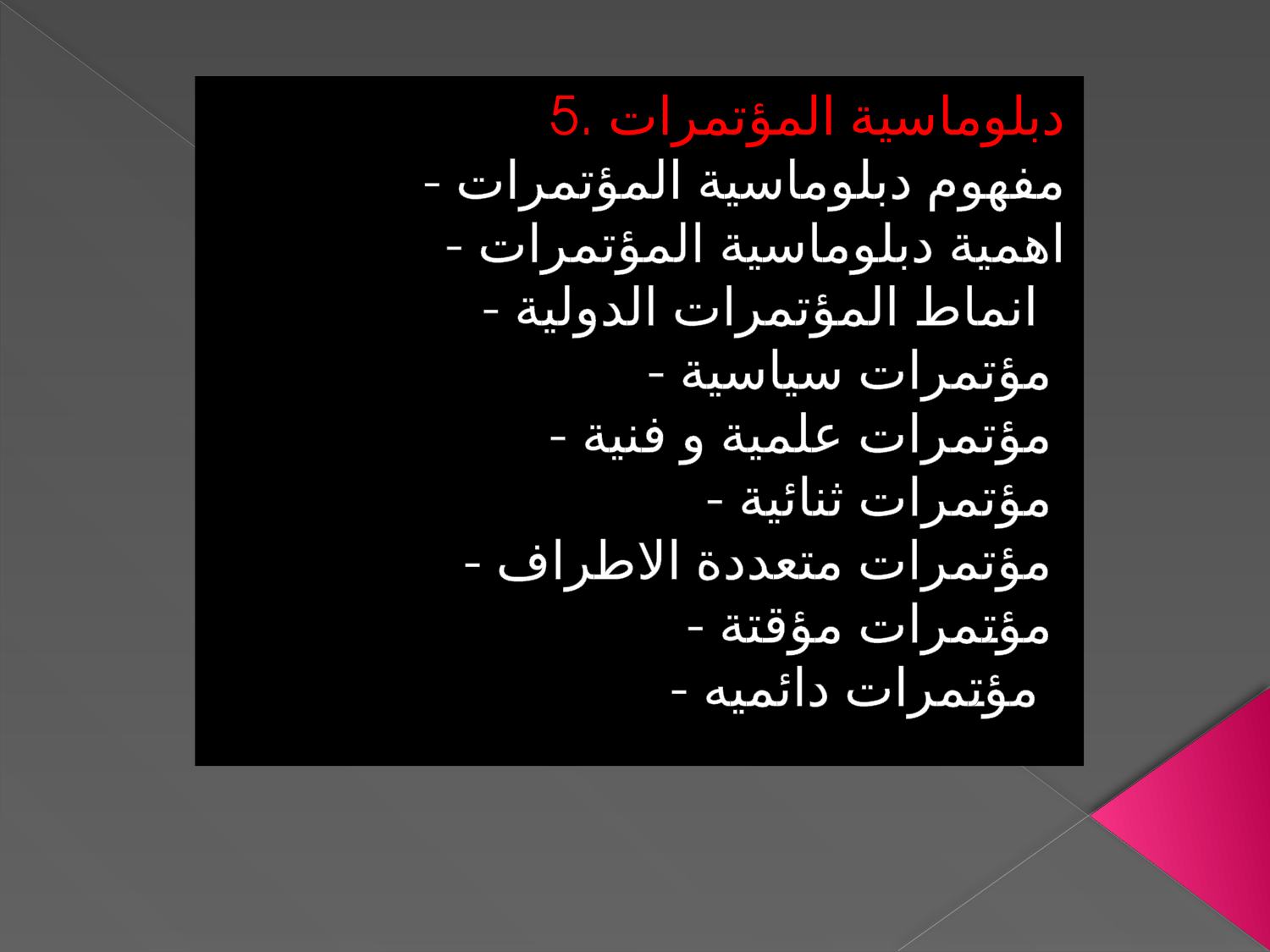

5. دبلوماسية المؤتمرات
- مفهوم دبلوماسية المؤتمرات
- اهمية دبلوماسية المؤتمرات
- انماط المؤتمرات الدولية
- مؤتمرات سياسية
- مؤتمرات علمية و فنية
- مؤتمرات ثنائية
- مؤتمرات متعددة الاطراف
- مؤتمرات مؤقتة
- مؤتمرات دائميه